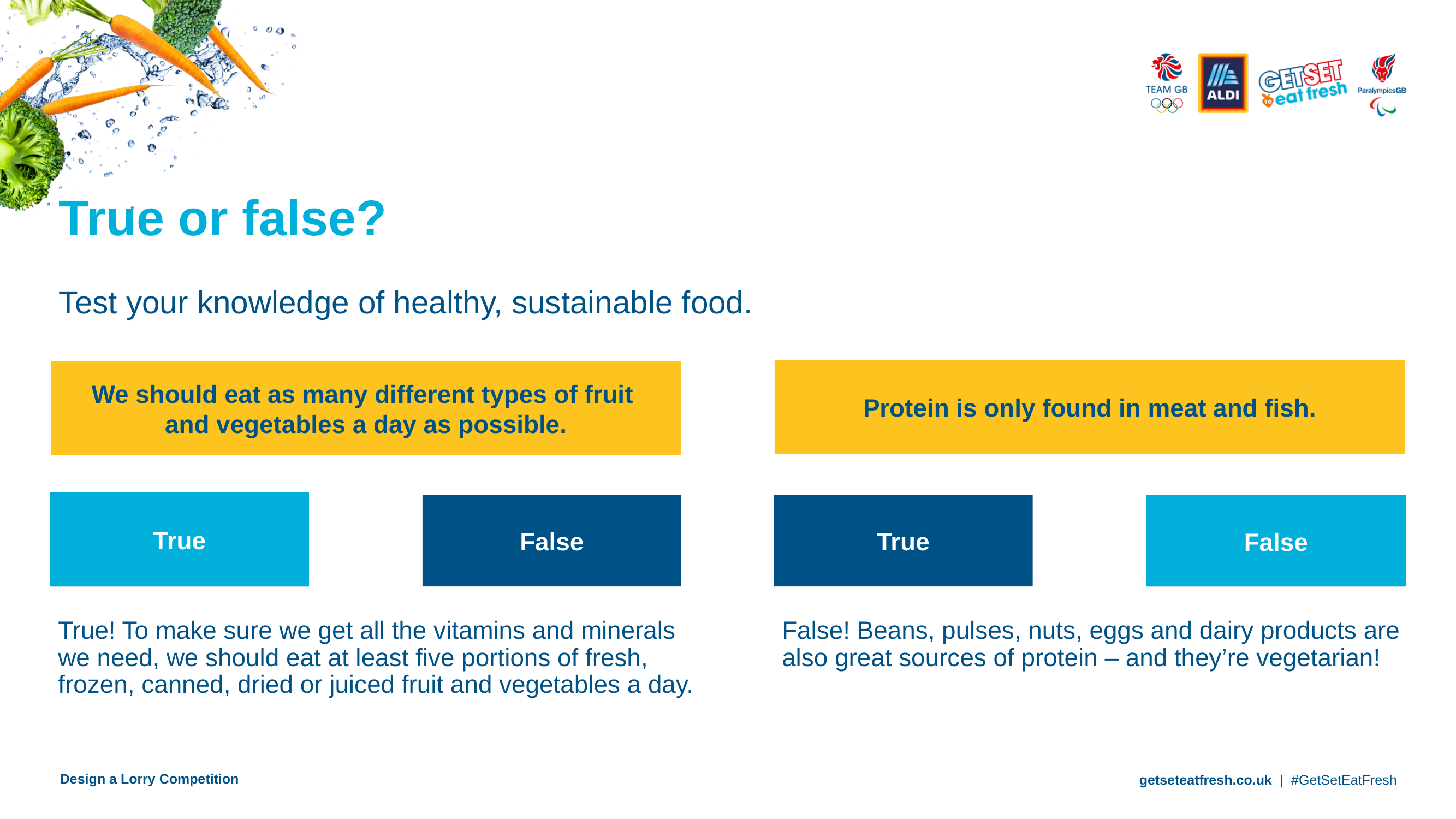

# True or false?
Test your knowledge of healthy, sustainable food.
Protein is only found in meat and fish.
We should eat as many different types of fruit
and vegetables a day as possible.
True
True
False
True
False
False
True! To make sure we get all the vitamins and minerals we need, we should eat at least five portions of fresh, frozen, canned, dried or juiced fruit and vegetables a day.
False! Beans, pulses, nuts, eggs and dairy products are also great sources of protein – and they’re vegetarian!